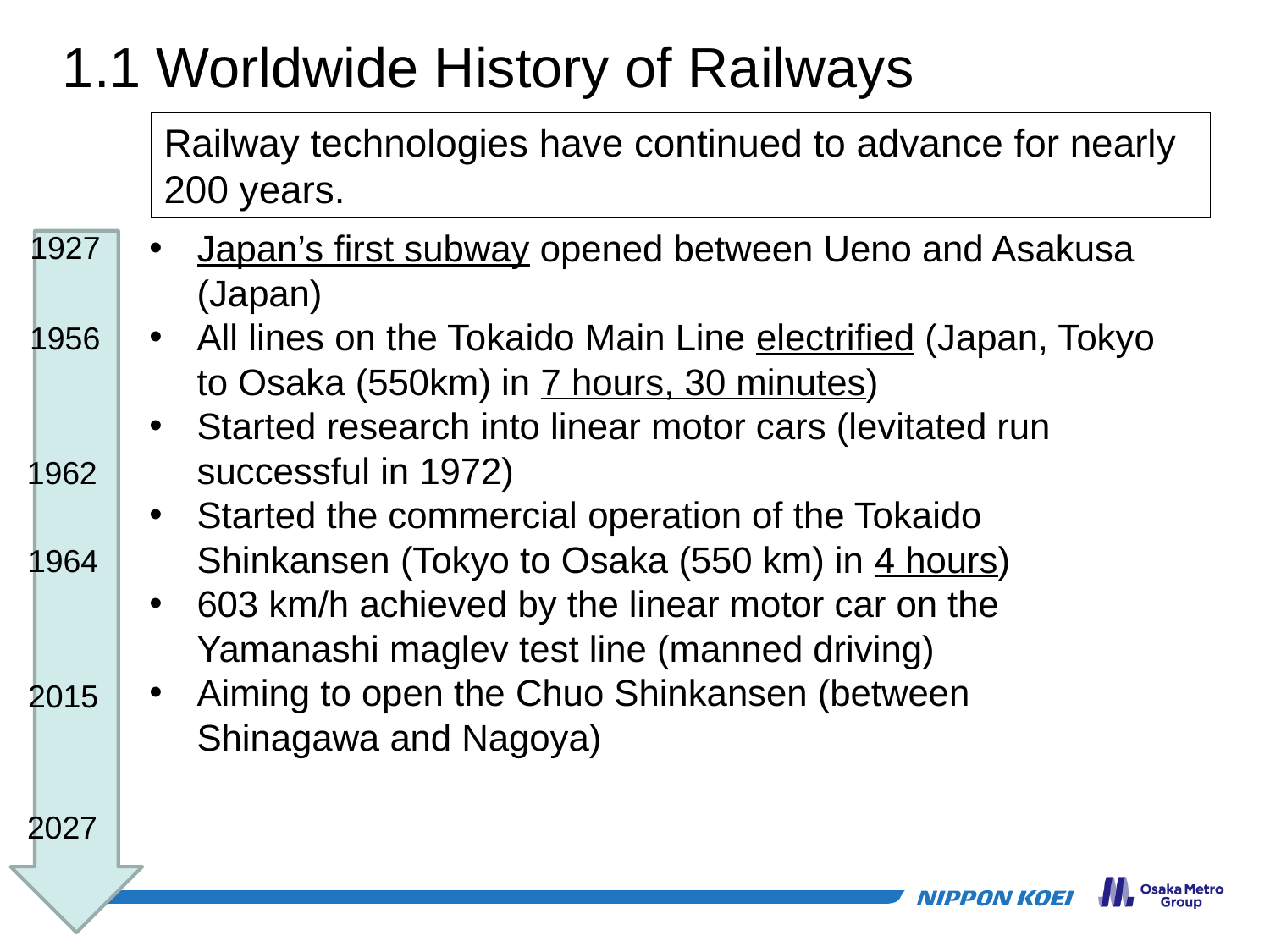

1.1 Worldwide History of Railways
Railway technologies have continued to advance for nearly 200 years.
Japan’s first subway opened between Ueno and Asakusa (Japan)
All lines on the Tokaido Main Line electrified (Japan, Tokyo to Osaka (550km) in 7 hours, 30 minutes)
Started research into linear motor cars (levitated run successful in 1972)
Started the commercial operation of the Tokaido Shinkansen (Tokyo to Osaka (550 km) in 4 hours)
603 km/h achieved by the linear motor car on the Yamanashi maglev test line (manned driving)
Aiming to open the Chuo Shinkansen (between Shinagawa and Nagoya)
1927
1956
1962

1964
2015
2027